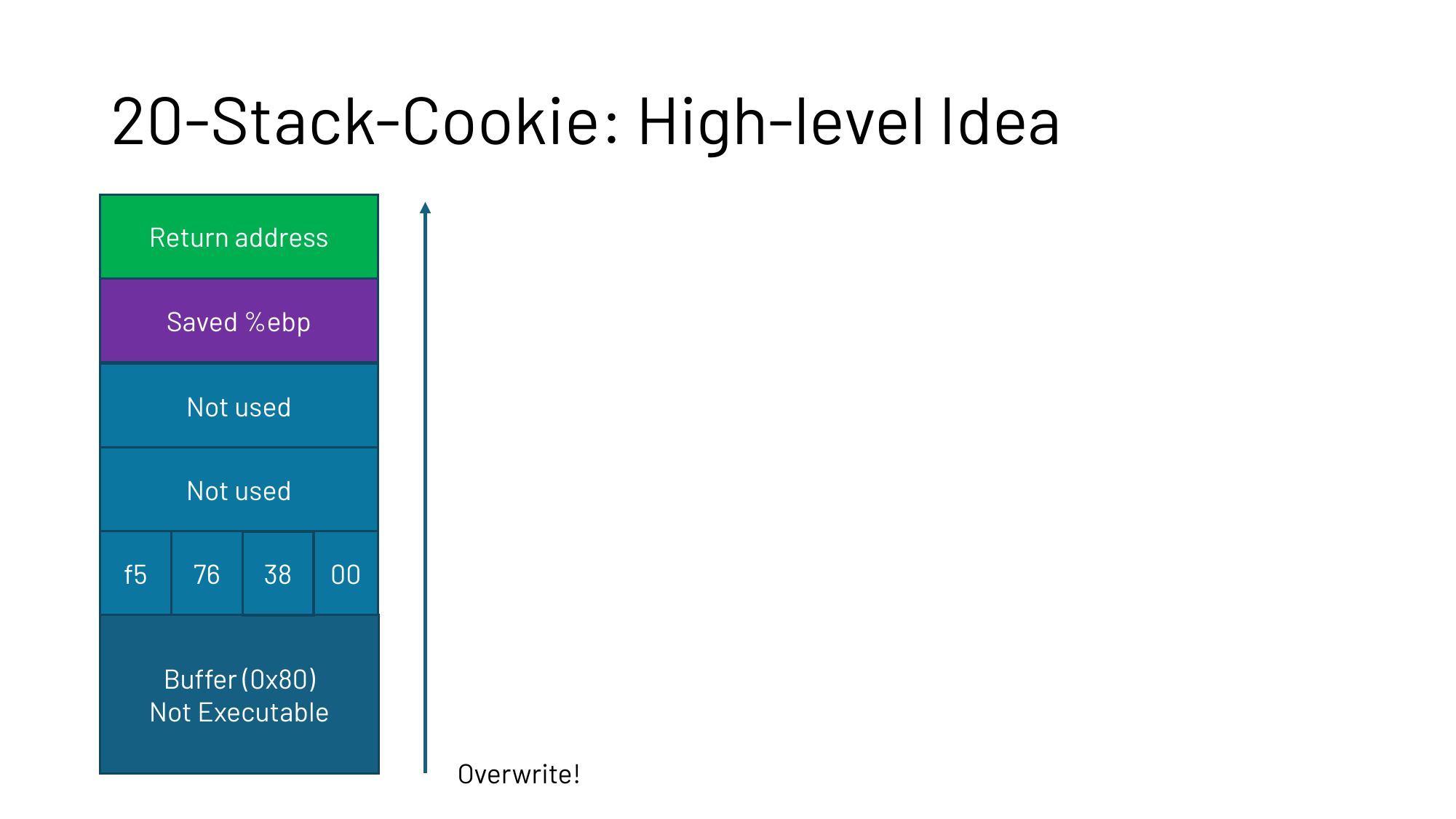

# 20-Stack-Cookie: High-level Idea
Return address
Saved %ebp
Not used
Not used
f5
76
00
38
Buffer (0x80)
Not Executable
Overwrite!